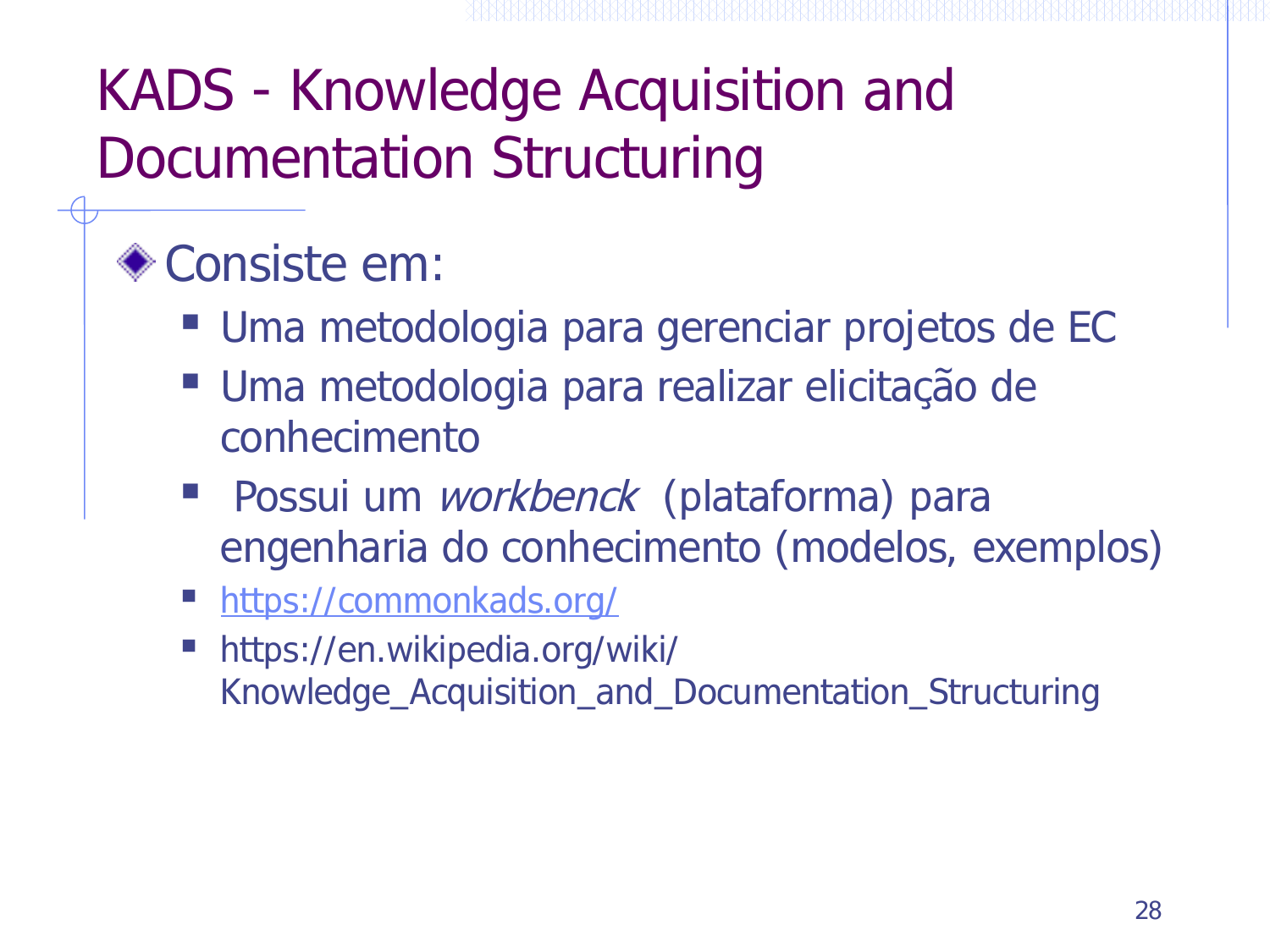

# KADS - Knowledge Acquisition and Documentation Structuring
Consiste em:
Uma metodologia para gerenciar projetos de EC
Uma metodologia para realizar elicitação de conhecimento
 Possui um workbenck  (plataforma) para engenharia do conhecimento (modelos, exemplos)
https://commonkads.org/
https://en.wikipedia.org/wiki/Knowledge_Acquisition_and_Documentation_Structuring
28